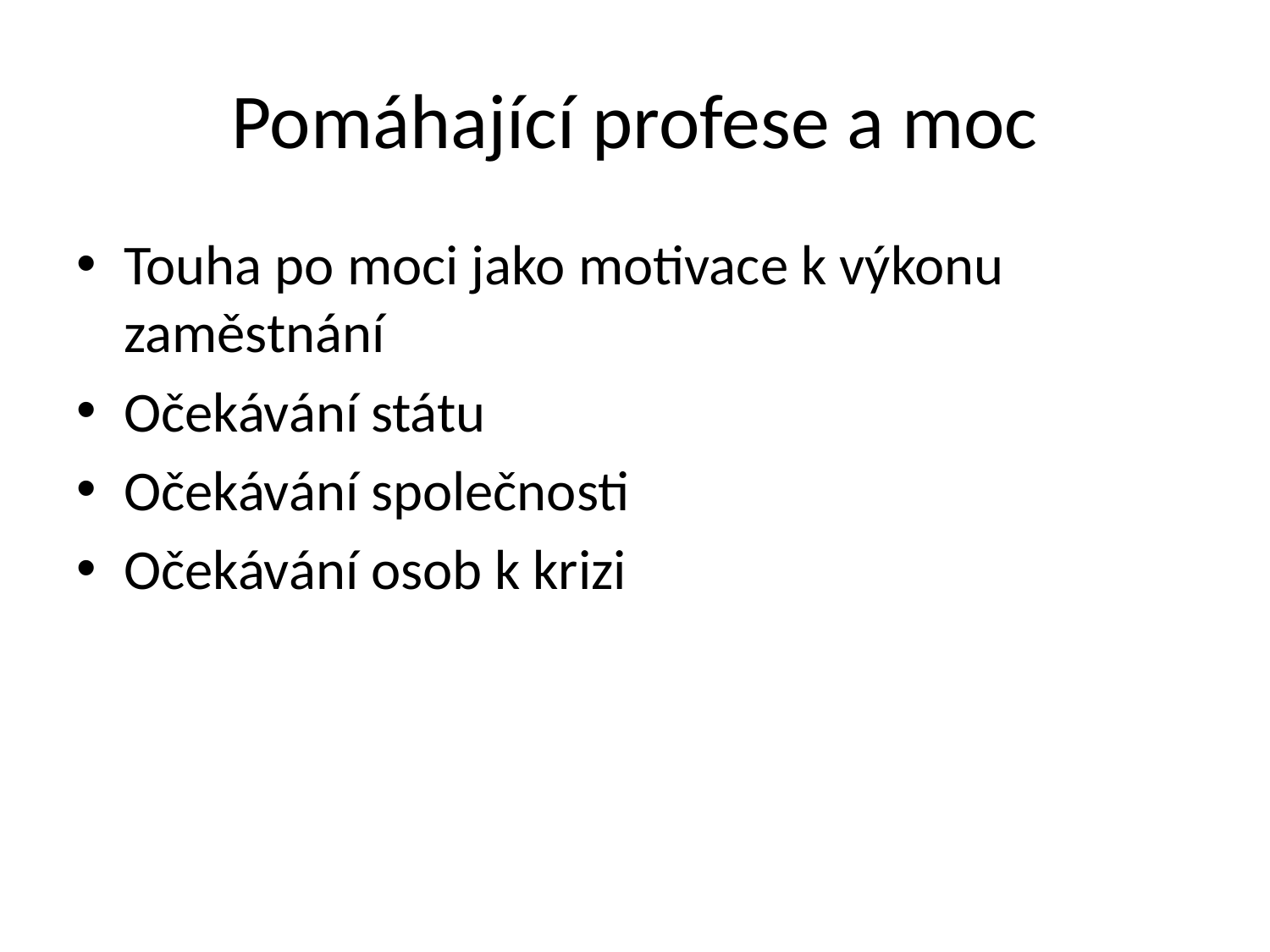

# Pomáhající profese a moc
Touha po moci jako motivace k výkonu zaměstnání
Očekávání státu
Očekávání společnosti
Očekávání osob k krizi